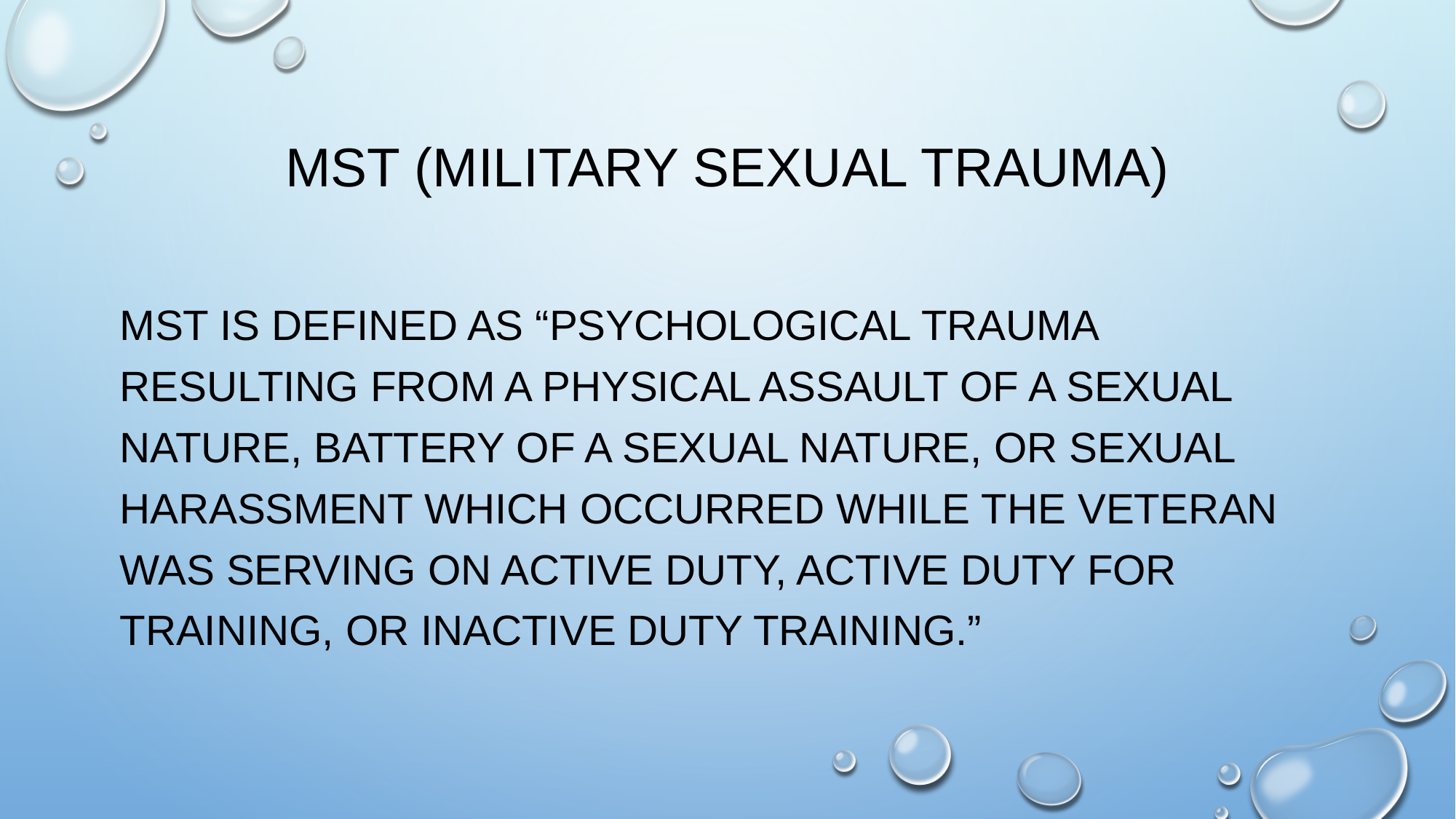

# MST (Military Sexual Trauma)
MST is defined as “psychological trauma resulting from a physical assault of a sexual nature, battery of a sexual nature, or sexual harassment which occurred while the Veteran was serving on active duty, active duty for training, or inactive duty training.”